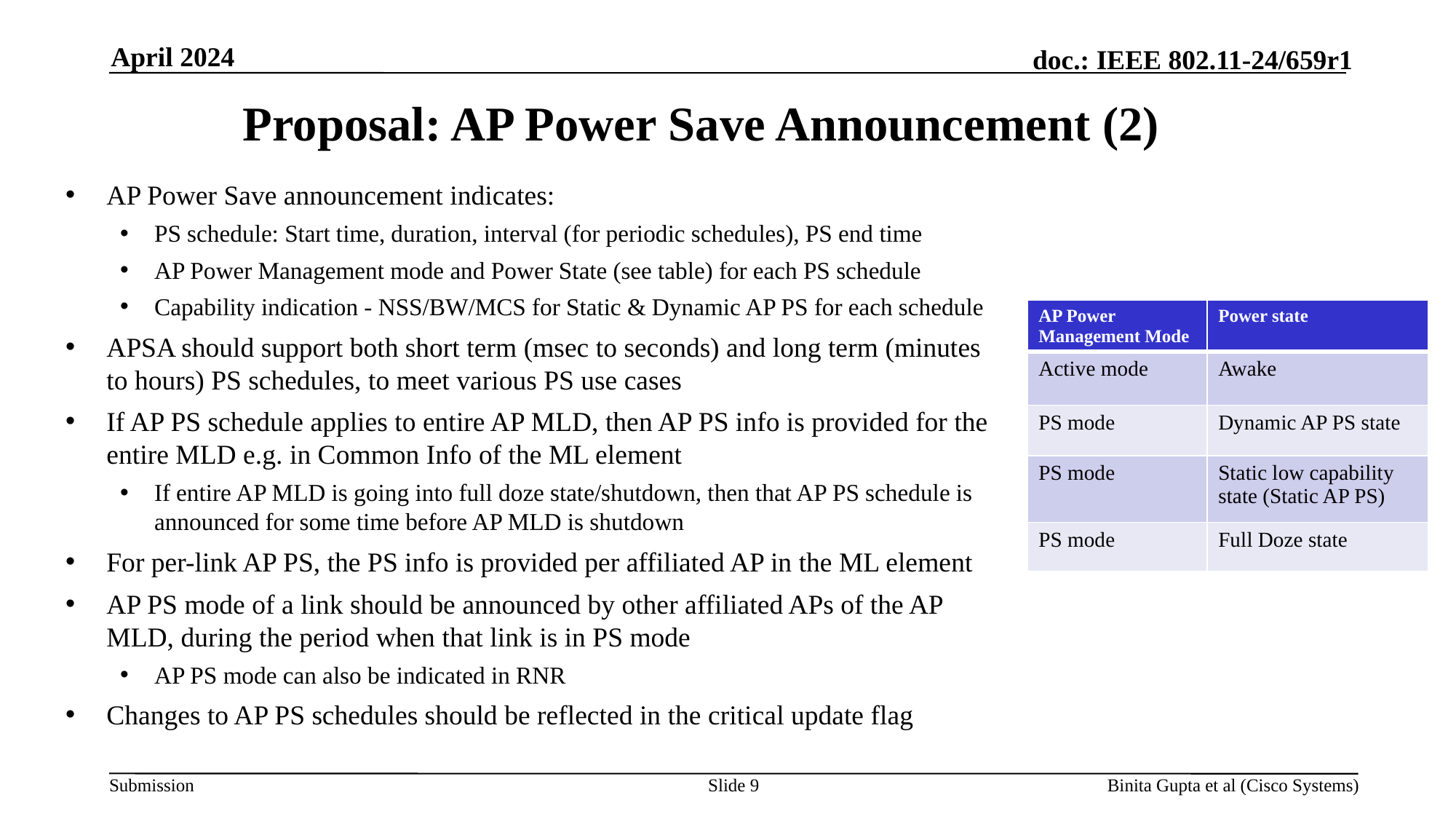

April 2024
# Proposal: AP Power Save Announcement (2)
AP Power Save announcement indicates:
PS schedule: Start time, duration, interval (for periodic schedules), PS end time
AP Power Management mode and Power State (see table) for each PS schedule
Capability indication - NSS/BW/MCS for Static & Dynamic AP PS for each schedule
APSA should support both short term (msec to seconds) and long term (minutes to hours) PS schedules, to meet various PS use cases
If AP PS schedule applies to entire AP MLD, then AP PS info is provided for the entire MLD e.g. in Common Info of the ML element
If entire AP MLD is going into full doze state/shutdown, then that AP PS schedule is announced for some time before AP MLD is shutdown
For per-link AP PS, the PS info is provided per affiliated AP in the ML element
AP PS mode of a link should be announced by other affiliated APs of the AP MLD, during the period when that link is in PS mode
AP PS mode can also be indicated in RNR
Changes to AP PS schedules should be reflected in the critical update flag
| AP Power Management Mode | Power state |
| --- | --- |
| Active mode | Awake |
| PS mode | Dynamic AP PS state |
| PS mode | Static low capability state (Static AP PS) |
| PS mode | Full Doze state |
Slide 9
Binita Gupta et al (Cisco Systems)